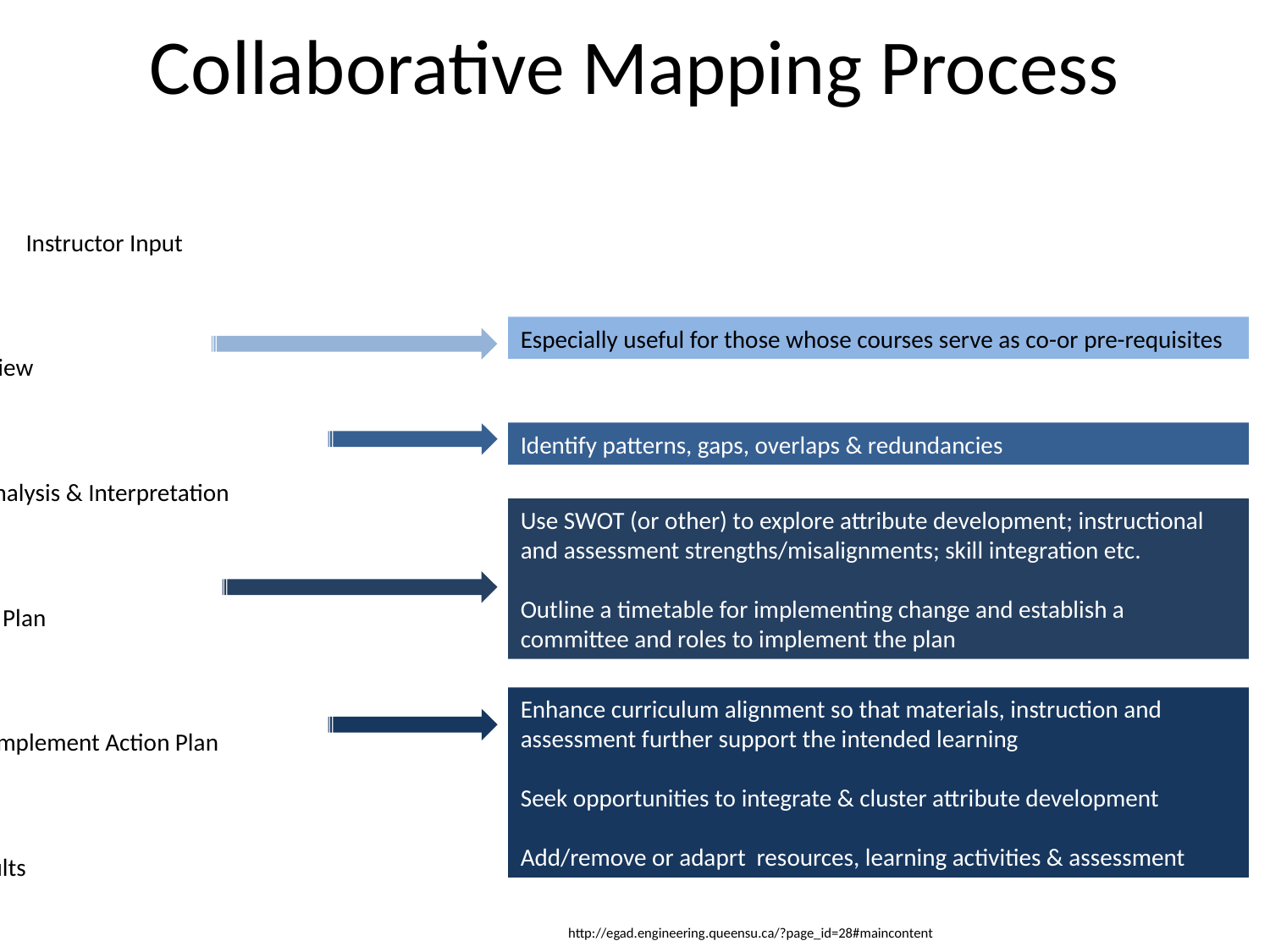

Collaborative Mapping Process
Instructor Input
Especially useful for those whose courses serve as co-or pre-requisites

Identify patterns, gaps, overlaps & redundancies

Use SWOT (or other) to explore attribute development; instructional and assessment strengths/misalignments; skill integration etc.

Outline a timetable for implementing change and establish a committee and roles to implement the plan

Enhance curriculum alignment so that materials, instruction and assessment further support the intended learning

Seek opportunities to integrate & cluster attribute development

Add/remove or adaprt  resources, learning activities & assessment

http://egad.engineering.queensu.ca/?page_id=28#maincontent